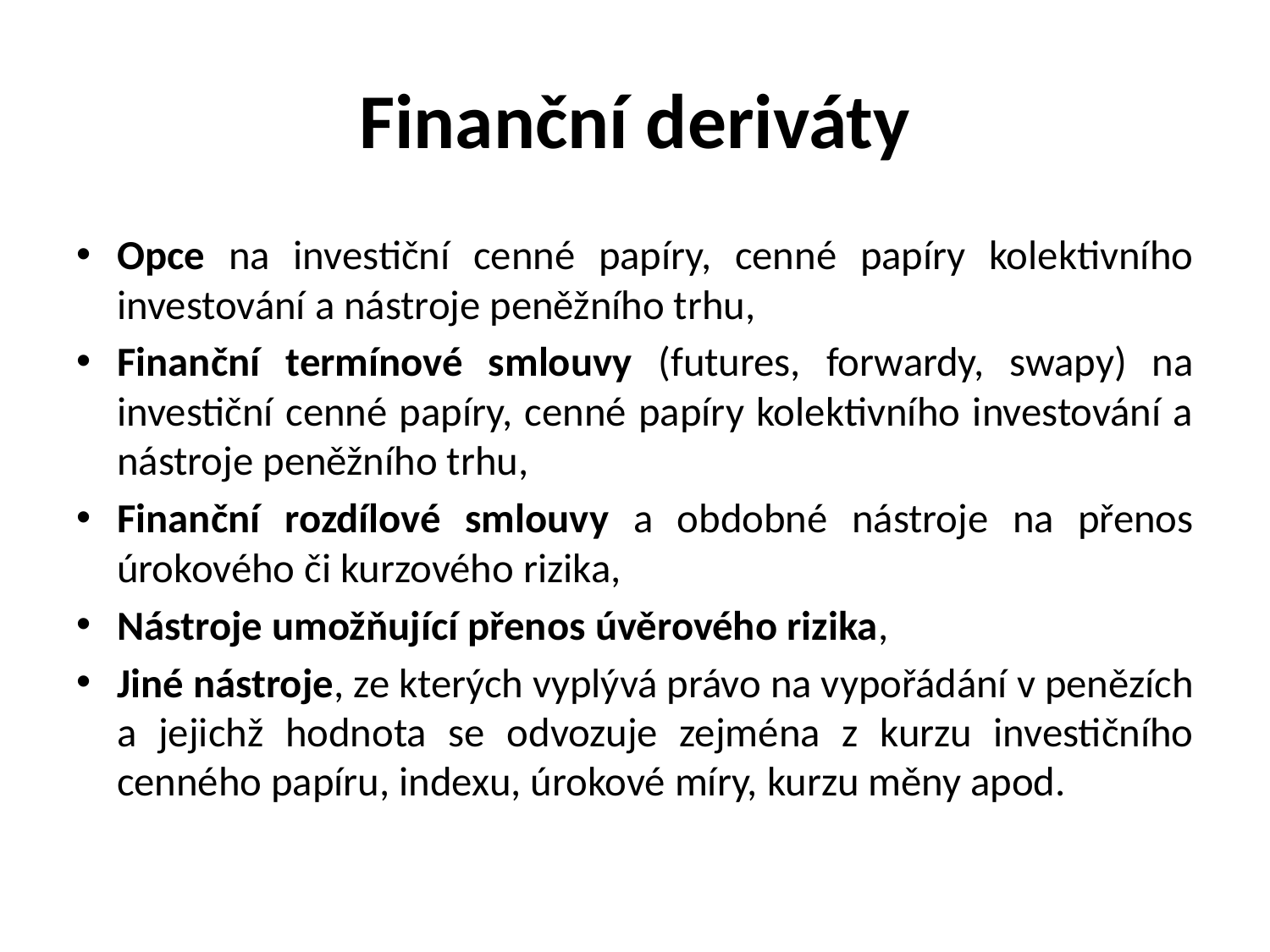

# Finanční deriváty
Opce na investiční cenné papíry, cenné papíry kolektivního investování a nástroje peněžního trhu,
Finanční termínové smlouvy (futures, forwardy, swapy) na investiční cenné papíry, cenné papíry kolektivního investování a nástroje peněžního trhu,
Finanční rozdílové smlouvy a obdobné nástroje na přenos úrokového či kurzového rizika,
Nástroje umožňující přenos úvěrového rizika,
Jiné nástroje, ze kterých vyplývá právo na vypořádání v penězích a jejichž hodnota se odvozuje zejména z kurzu investičního cenného papíru, indexu, úrokové míry, kurzu měny apod.